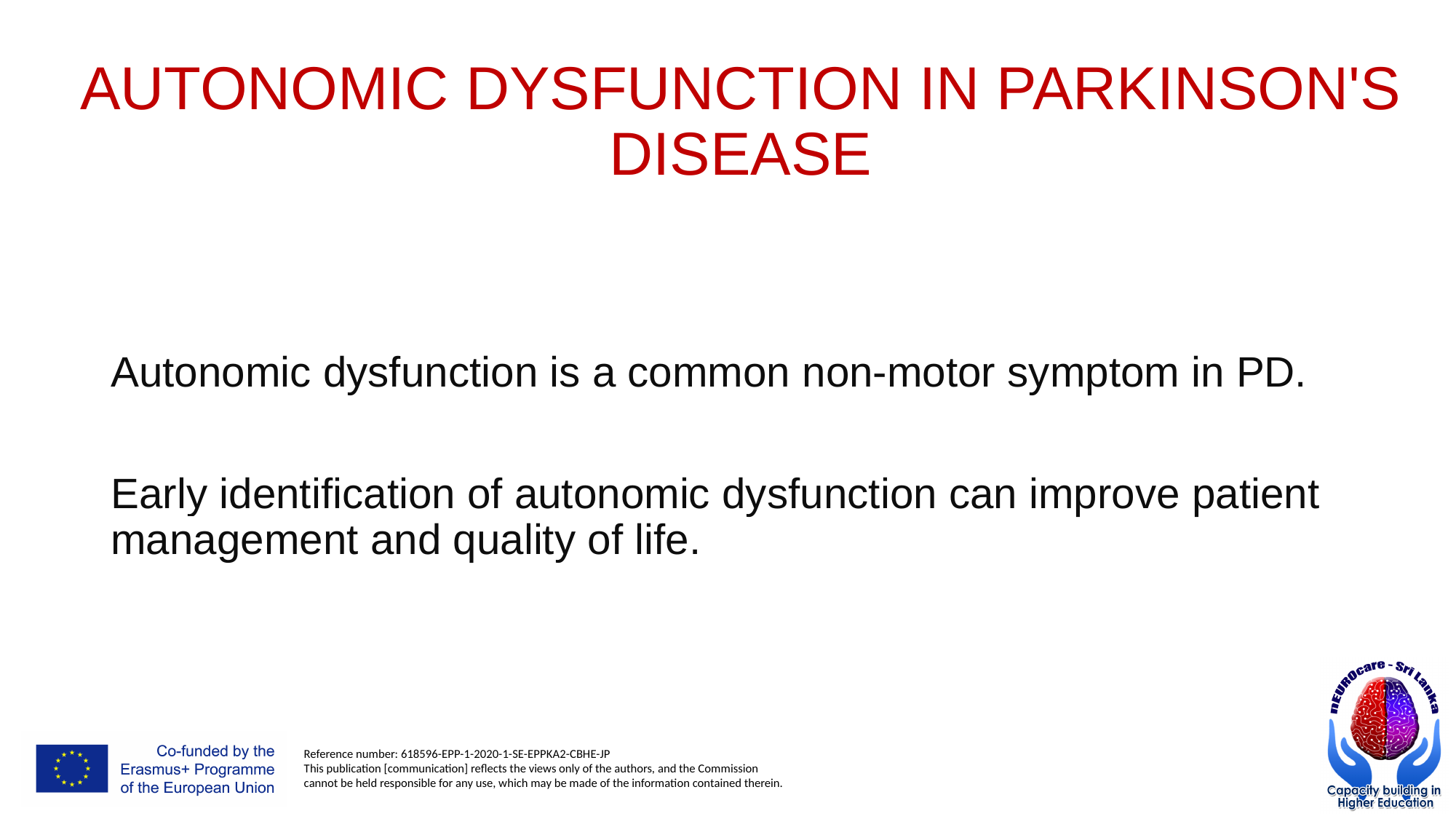

# AUTONOMIC DYSFUNCTION IN PARKINSON'S DISEASE

Autonomic dysfunction is a common non-motor symptom in PD.

Early identification of autonomic dysfunction can improve patient management and quality of life.